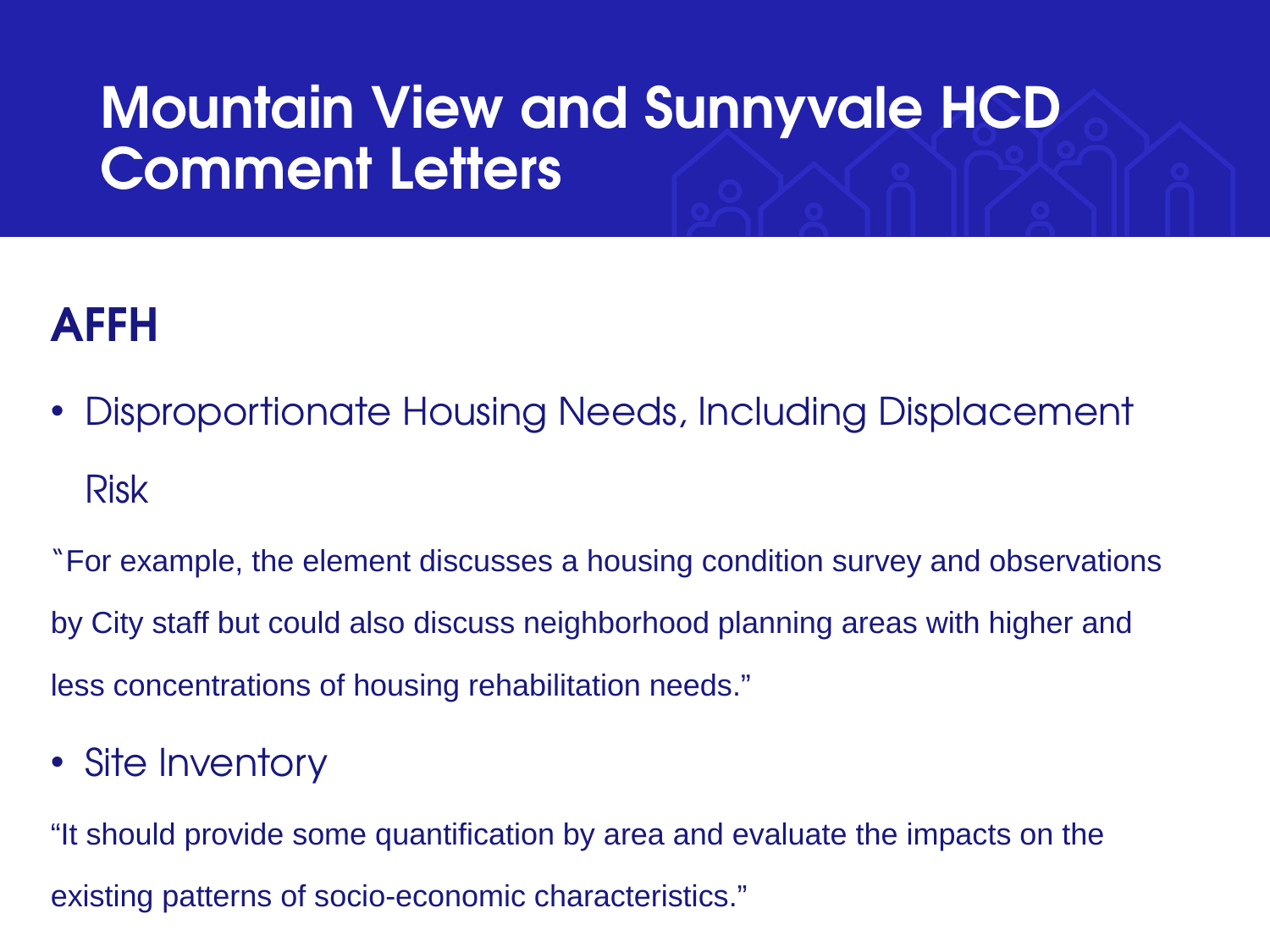

# Mountain View and Sunnyvale HCD Comment Letters
AFFH
Disproportionate Housing Needs, Including Displacement Risk
“For example, the element discusses a housing condition survey and observations by City staff but could also discuss neighborhood planning areas with higher and less concentrations of housing rehabilitation needs.”
Site Inventory
“It should provide some quantification by area and evaluate the impacts on the existing patterns of socio-economic characteristics.”